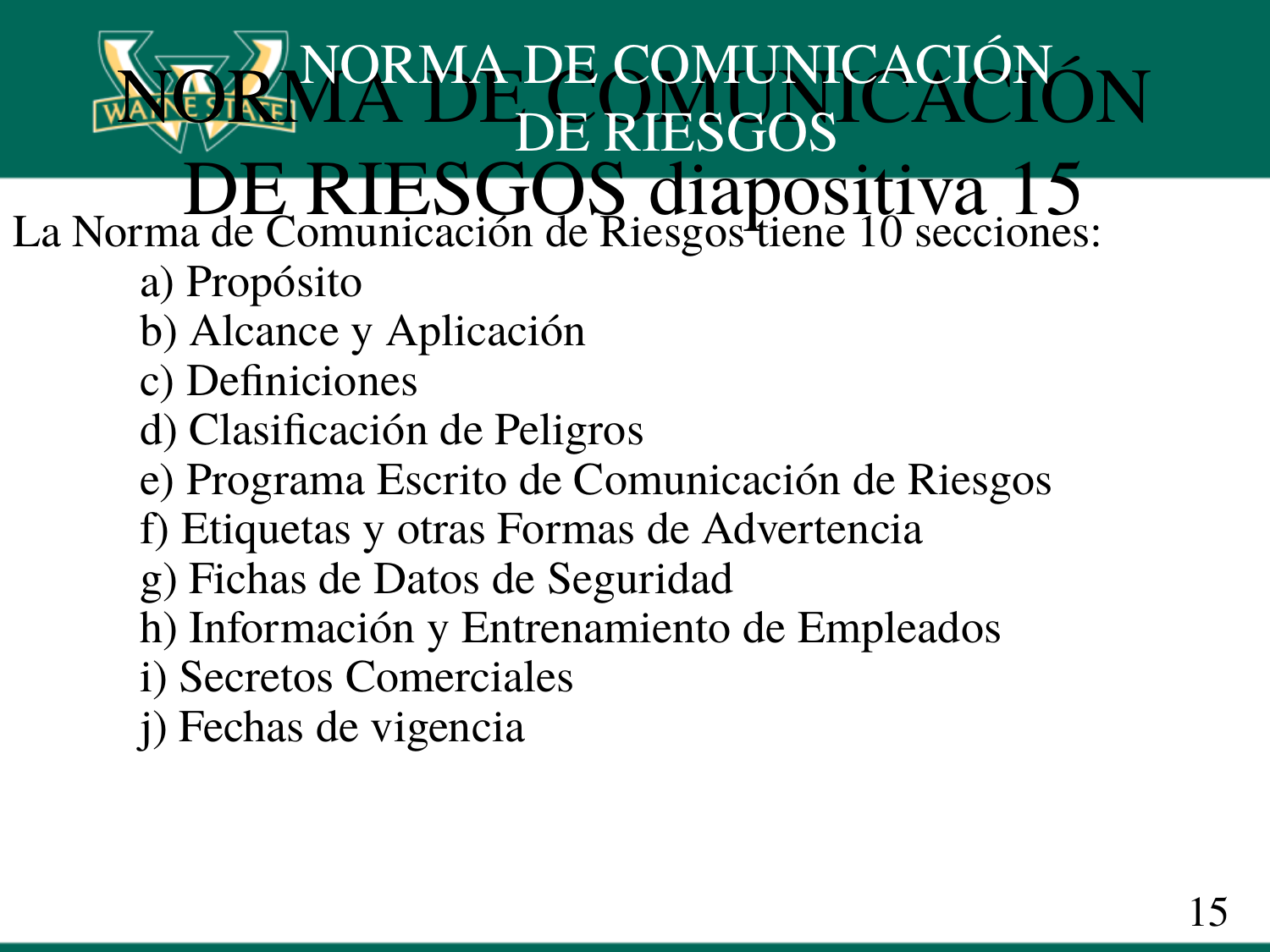

NORMA DE COMUNICACIÓN DE RIESGOS
# NORMA DE COMUNICACIÓN DE RIESGOS diapositiva 15
La Norma de Comunicación de Riesgos tiene 10 secciones:
	a) Propósito
	b) Alcance y Aplicación
	c) Definiciones
	d) Clasificación de Peligros
	e) Programa Escrito de Comunicación de Riesgos
	f) Etiquetas y otras Formas de Advertencia
	g) Fichas de Datos de Seguridad
	h) Información y Entrenamiento de Empleados
	i) Secretos Comerciales
	j) Fechas de vigencia

15